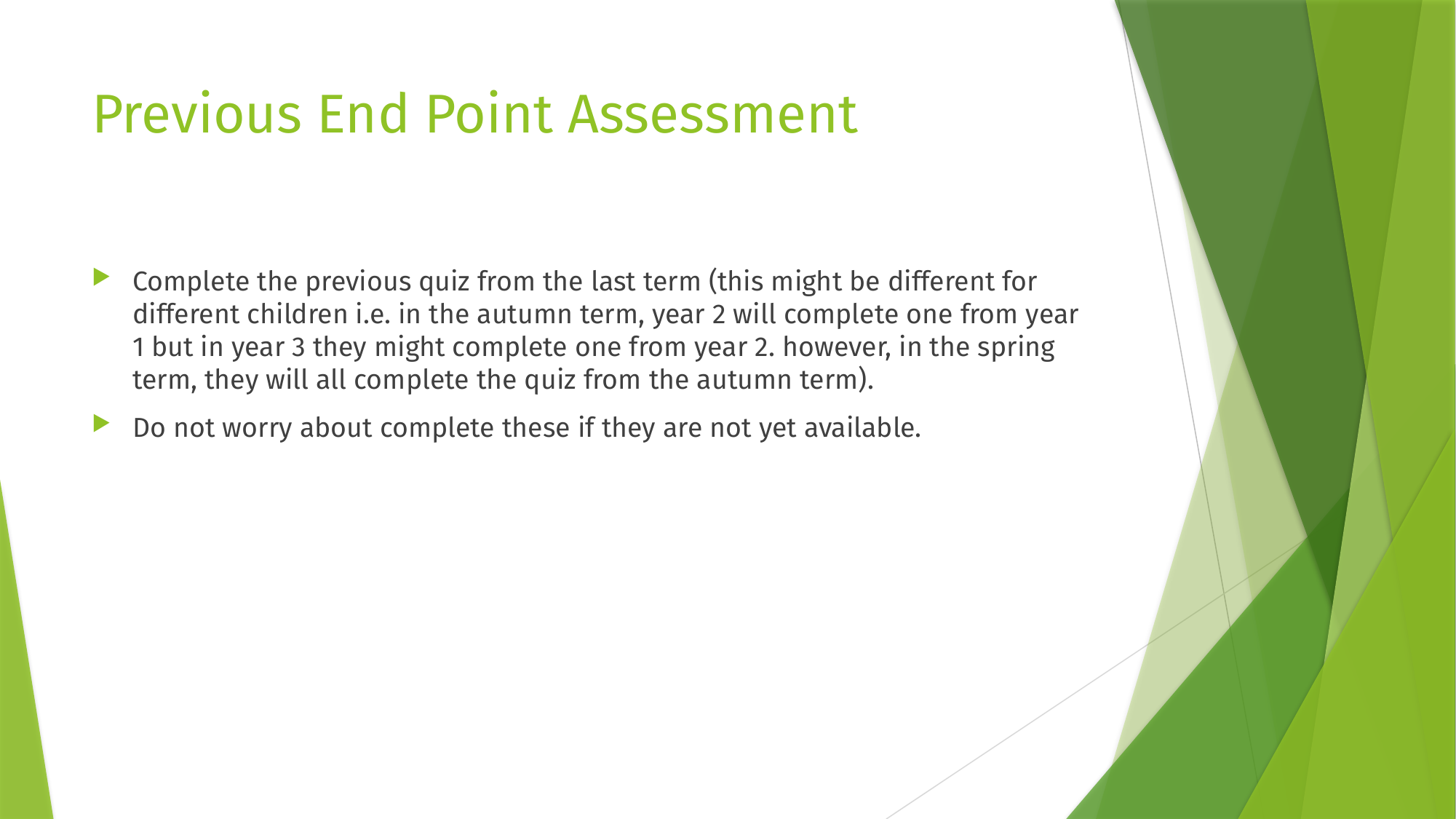

# Previous End Point Assessment
Complete the previous quiz from the last term (this might be different for different children i.e. in the autumn term, year 2 will complete one from year 1 but in year 3 they might complete one from year 2. however, in the spring term, they will all complete the quiz from the autumn term).
Do not worry about complete these if they are not yet available.